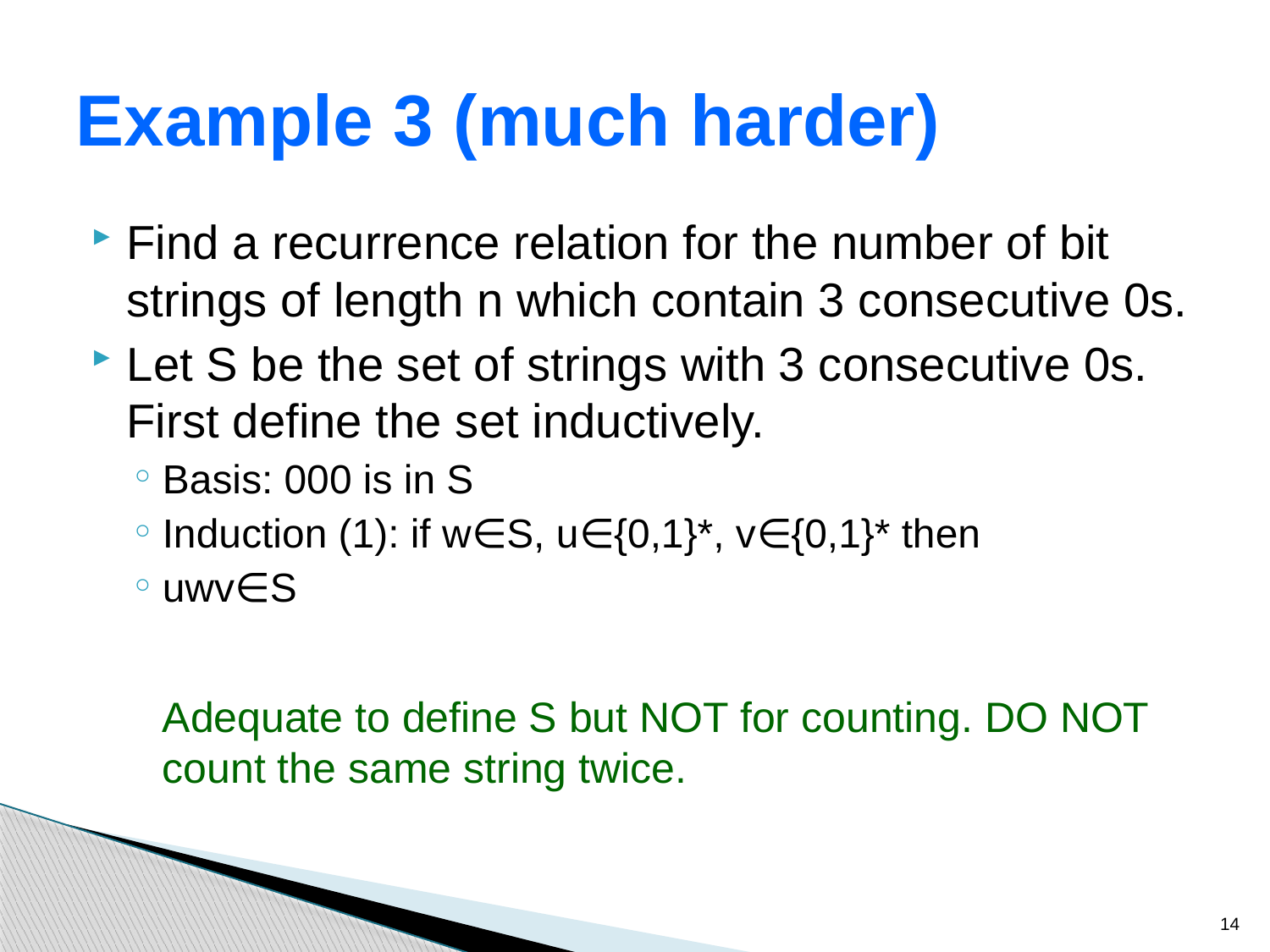

# Example 3 (much harder)
Find a recurrence relation for the number of bit strings of length n which contain 3 consecutive 0s.
Let S be the set of strings with 3 consecutive 0s. First define the set inductively.
Basis: 000 is in S
Induction (1): if w∈S, u∈{0,1}*, v∈{0,1}* then
uwv∈S

	Adequate to define S but NOT for counting. DO NOT count the same string twice.
14